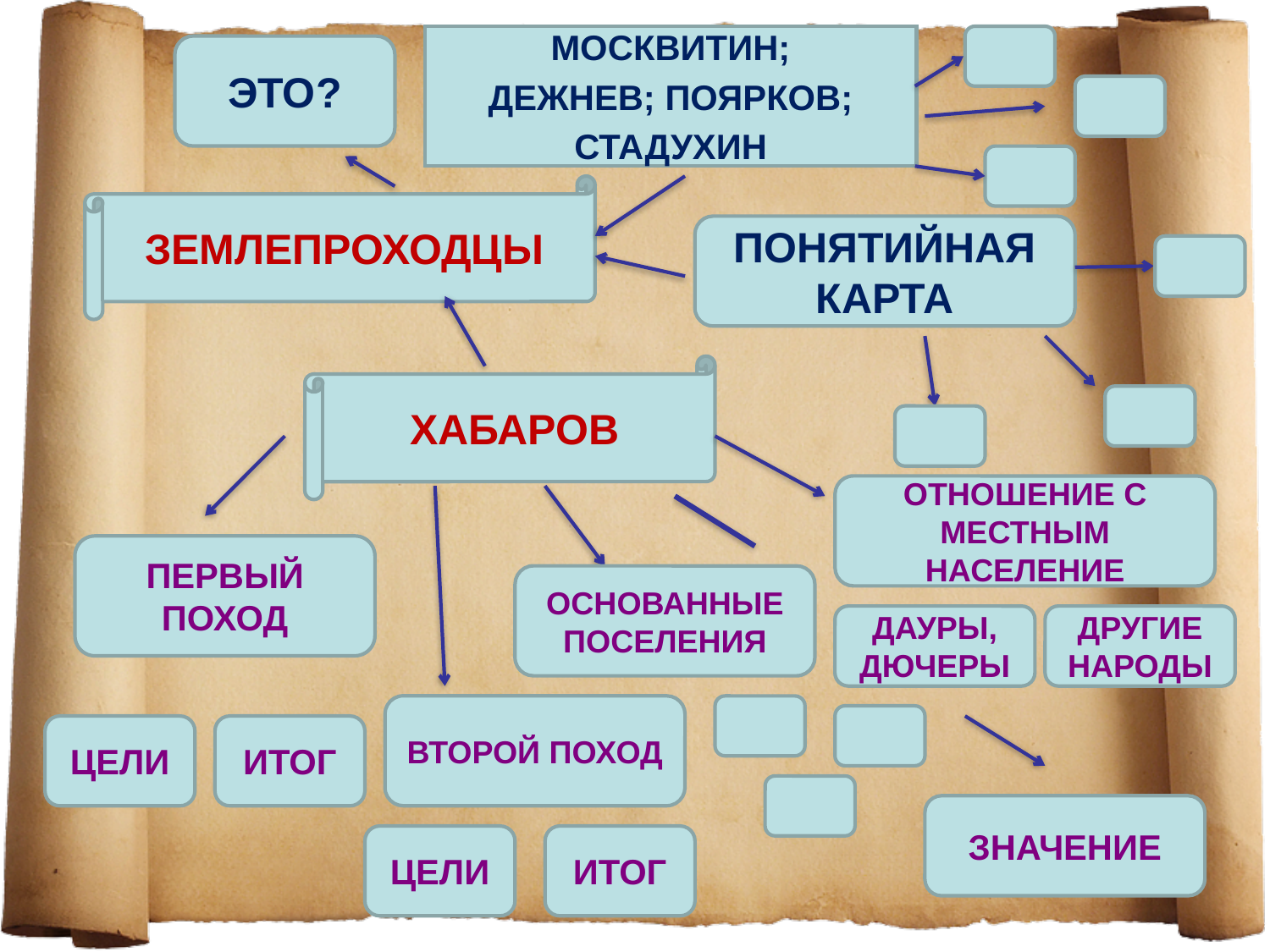

МОСКВИТИН;
ДЕЖНЕВ; ПОЯРКОВ;
СТАДУХИН

ЭТО?

ЗЕМЛЕПРОХОДЦЫ
ПОНЯТИЙНАЯ КАРТА

ОТНОШЕНИЕ С МЕСТНЫМ НАСЕЛЕНИЕ
ХАБАРОВ

ПЕРВЫЙ ПОХОД
ОСНОВАННЫЕ ПОСЕЛЕНИЯ
ВТОРОЙ ПОХОД
ДАУРЫ, ДЮЧЕРЫ
ДРУГИЕ НАРОДЫ

ЦЕЛИ
ИТОГ

ЗНАЧЕНИЕ
ЦЕЛИ
ИТОГ